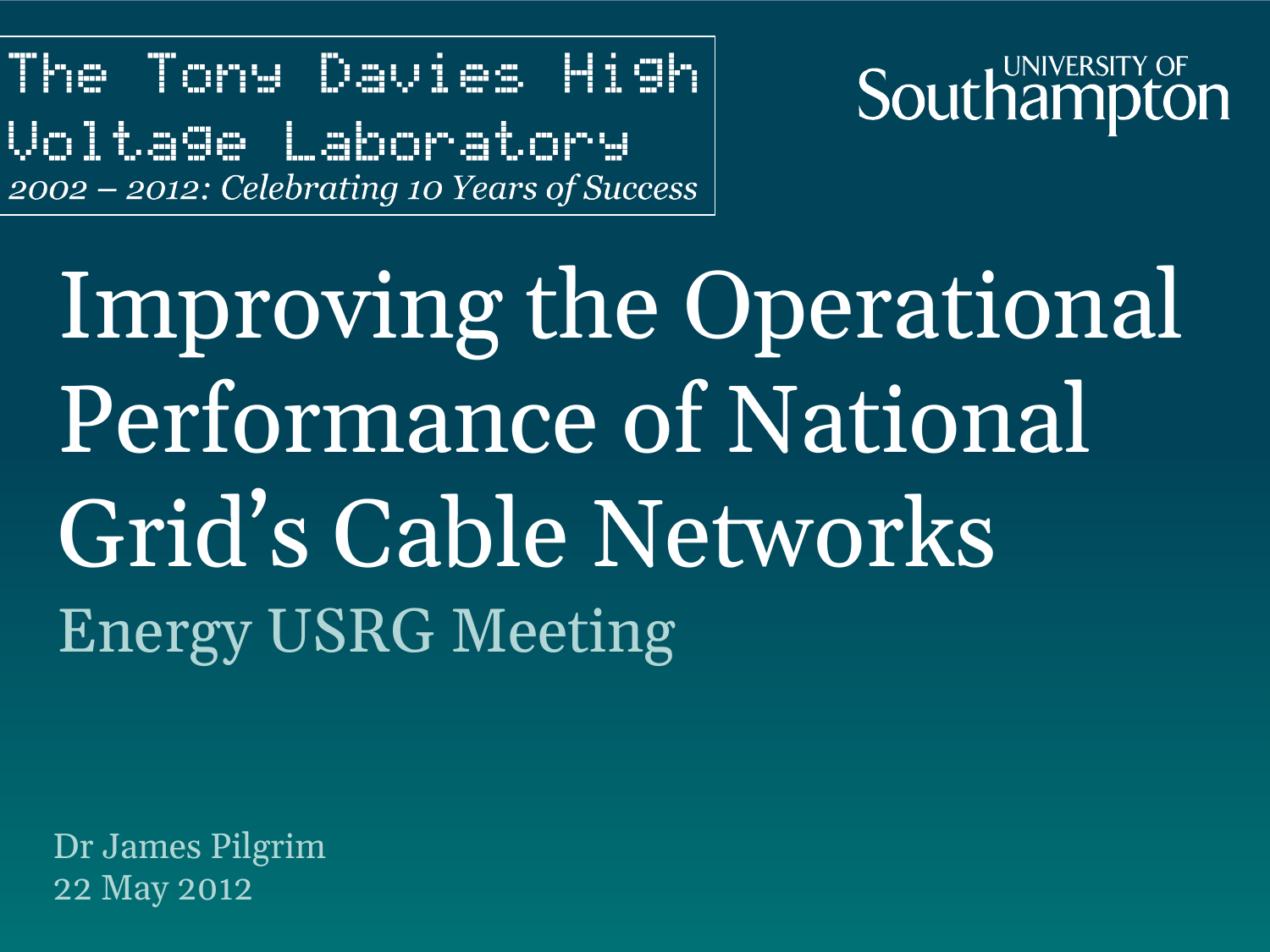

Improving the Operational Performance of National Grid’s Cable Networks
Energy USRG Meeting
Dr James Pilgrim
22 May 2012